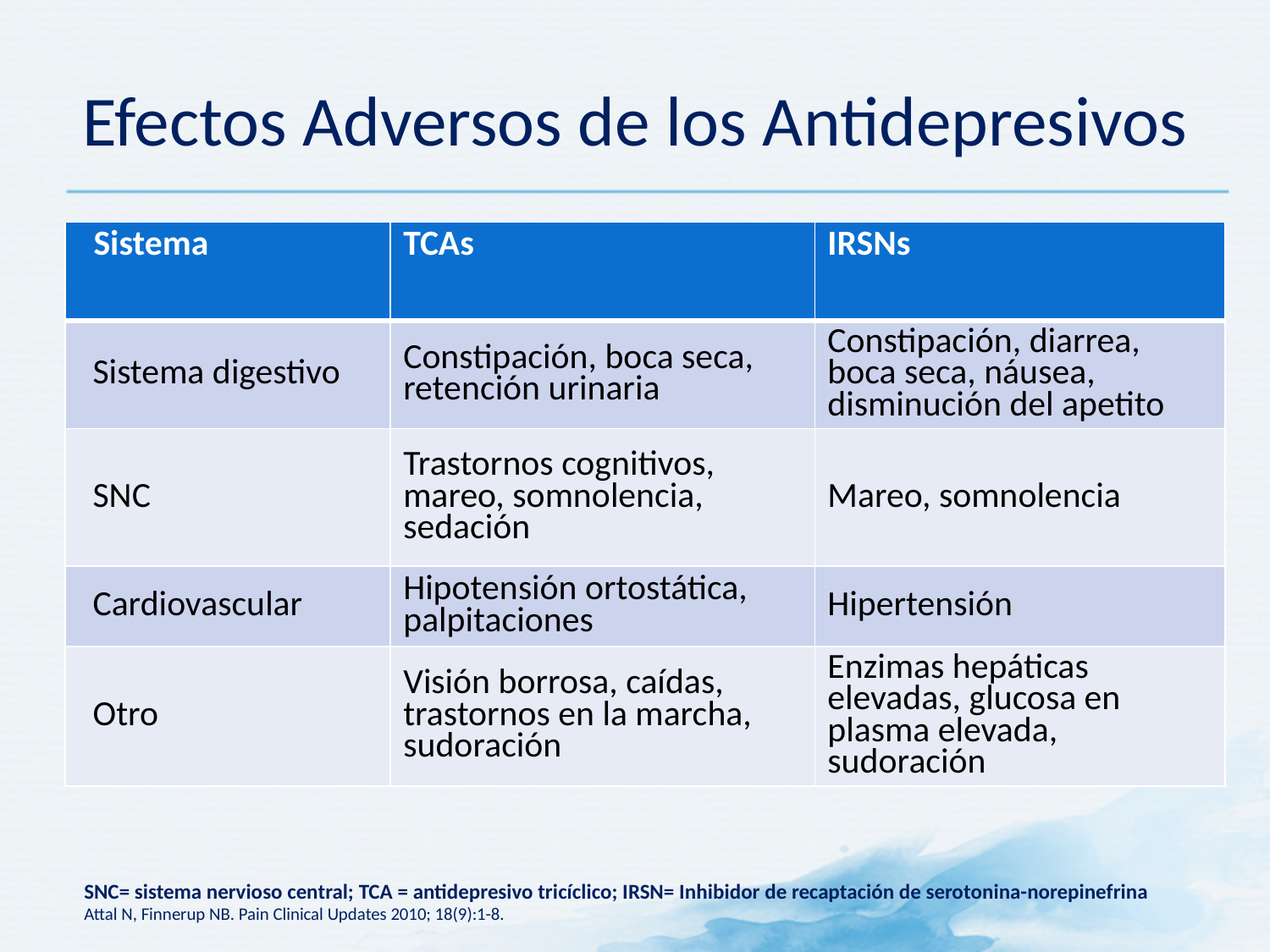

# Efectos Adversos de los Antidepresivos
| Sistema | TCAs | IRSNs |
| --- | --- | --- |
| Sistema digestivo | Constipación, boca seca, retención urinaria | Constipación, diarrea, boca seca, náusea, disminución del apetito |
| SNC | Trastornos cognitivos, mareo, somnolencia, sedación | Mareo, somnolencia |
| Cardiovascular | Hipotensión ortostática, palpitaciones | Hipertensión |
| Otro | Visión borrosa, caídas, trastornos en la marcha, sudoración | Enzimas hepáticas elevadas, glucosa en plasma elevada, sudoración |
SNC= sistema nervioso central; TCA = antidepresivo tricíclico; IRSN= Inhibidor de recaptación de serotonina-norepinefrina
Attal N, Finnerup NB. Pain Clinical Updates 2010; 18(9):1-8.